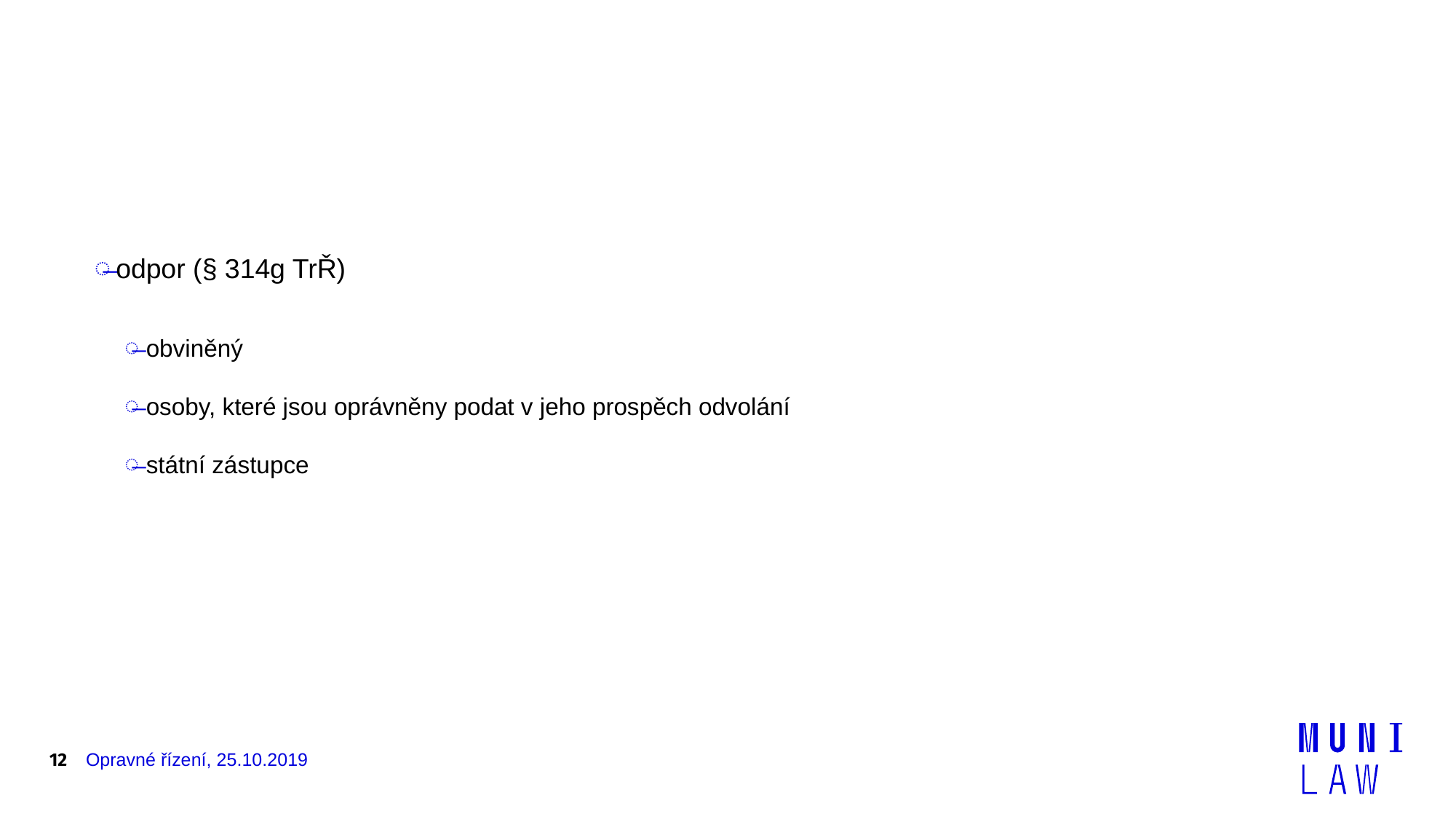

#

odpor (§ 314g TrŘ)

obviněný

osoby, které jsou oprávněny podat v jeho prospěch odvolání

státní zástupce

12
Opravné řízení, 25.10.2019